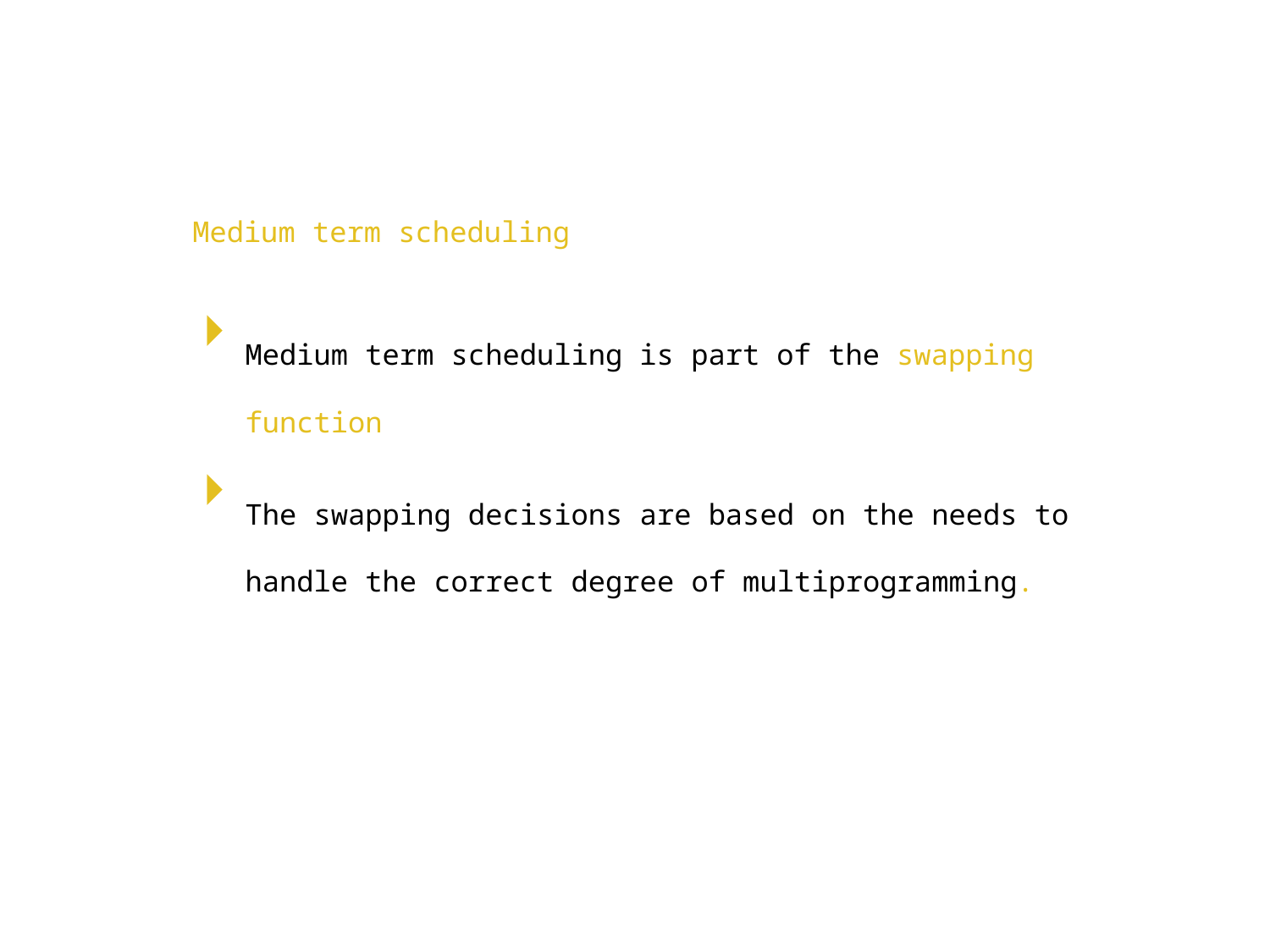

Medium term scheduling
Medium term scheduling is part of the swapping function
The swapping decisions are based on the needs to handle the correct degree of multiprogramming.